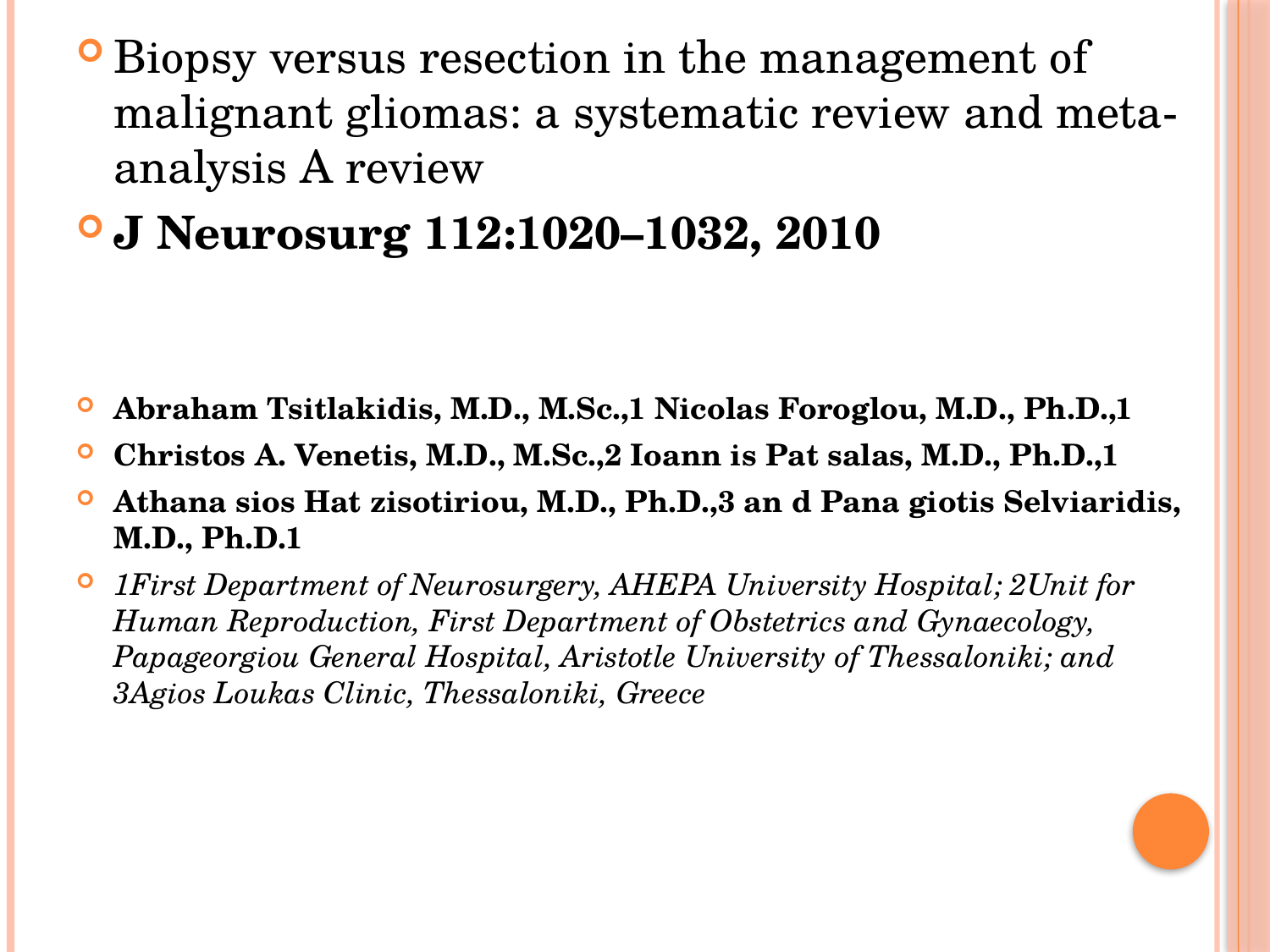

Biopsy versus resection in the management of malignant gliomas: a systematic review and meta-analysis A review
J Neurosurg 112:1020–1032, 2010

Abraham Tsitlakidis, M.D., M.Sc.,1 Nicolas Foroglou, M.D., Ph.D.,1
Christos A. Venetis, M.D., M.Sc.,2 Ioann is Pat salas, M.D., Ph.D.,1
Athana sios Hat zisotiriou, M.D., Ph.D.,3 an d Pana giotis Selviaridis, M.D., Ph.D.1
1First Department of Neurosurgery, AHEPA University Hospital; 2Unit for Human Reproduction, First Department of Obstetrics and Gynaecology, Papageorgiou General Hospital, Aristotle University of Thessaloniki; and 3Agios Loukas Clinic, Thessaloniki, Greece
#